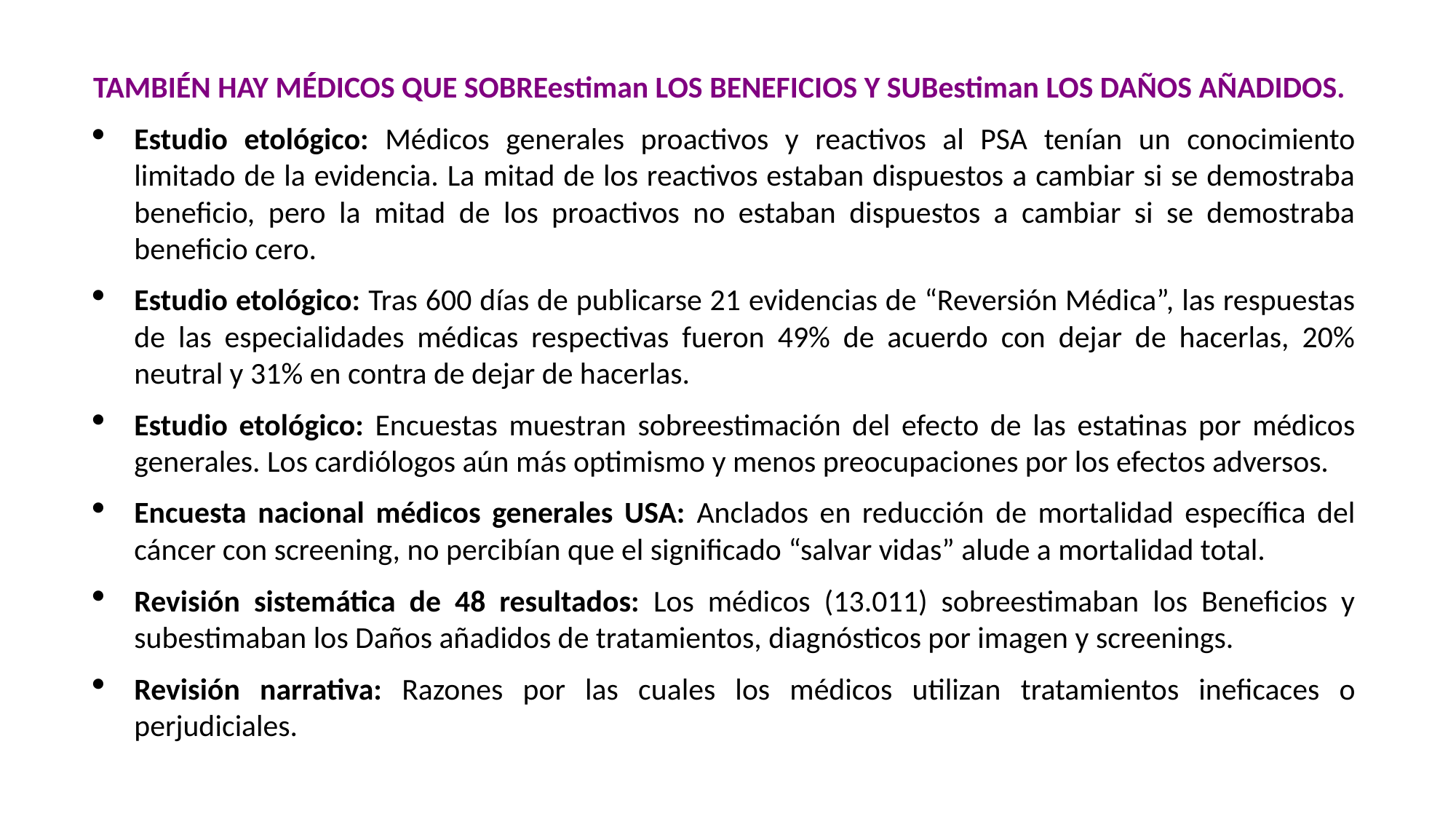

TAMBIÉN HAY MÉDICOS QUE SOBREestiman LOS BENEFICIOS Y SUBestiman LOS DAÑOS AÑADIDOS.
Estudio etológico: Médicos generales proactivos y reactivos al PSA tenían un conocimiento limitado de la evidencia. La mitad de los reactivos estaban dispuestos a cambiar si se demostraba beneficio, pero la mitad de los proactivos no estaban dispuestos a cambiar si se demostraba beneficio cero.
Estudio etológico: Tras 600 días de publicarse 21 evidencias de “Reversión Médica”, las respuestas de las especialidades médicas respectivas fueron 49% de acuerdo con dejar de hacerlas, 20% neutral y 31% en contra de dejar de hacerlas.
Estudio etológico: Encuestas muestran sobreestimación del efecto de las estatinas por médicos generales. Los cardiólogos aún más optimismo y menos preocupaciones por los efectos adversos.
Encuesta nacional médicos generales USA: Anclados en reducción de mortalidad específica del cáncer con screening, no percibían que el significado “salvar vidas” alude a mortalidad total.
Revisión sistemática de 48 resultados: Los médicos (13.011) sobreestimaban los Beneficios y subestimaban los Daños añadidos de tratamientos, diagnósticos por imagen y screenings.
Revisión narrativa: Razones por las cuales los médicos utilizan tratamientos ineficaces o perjudiciales.